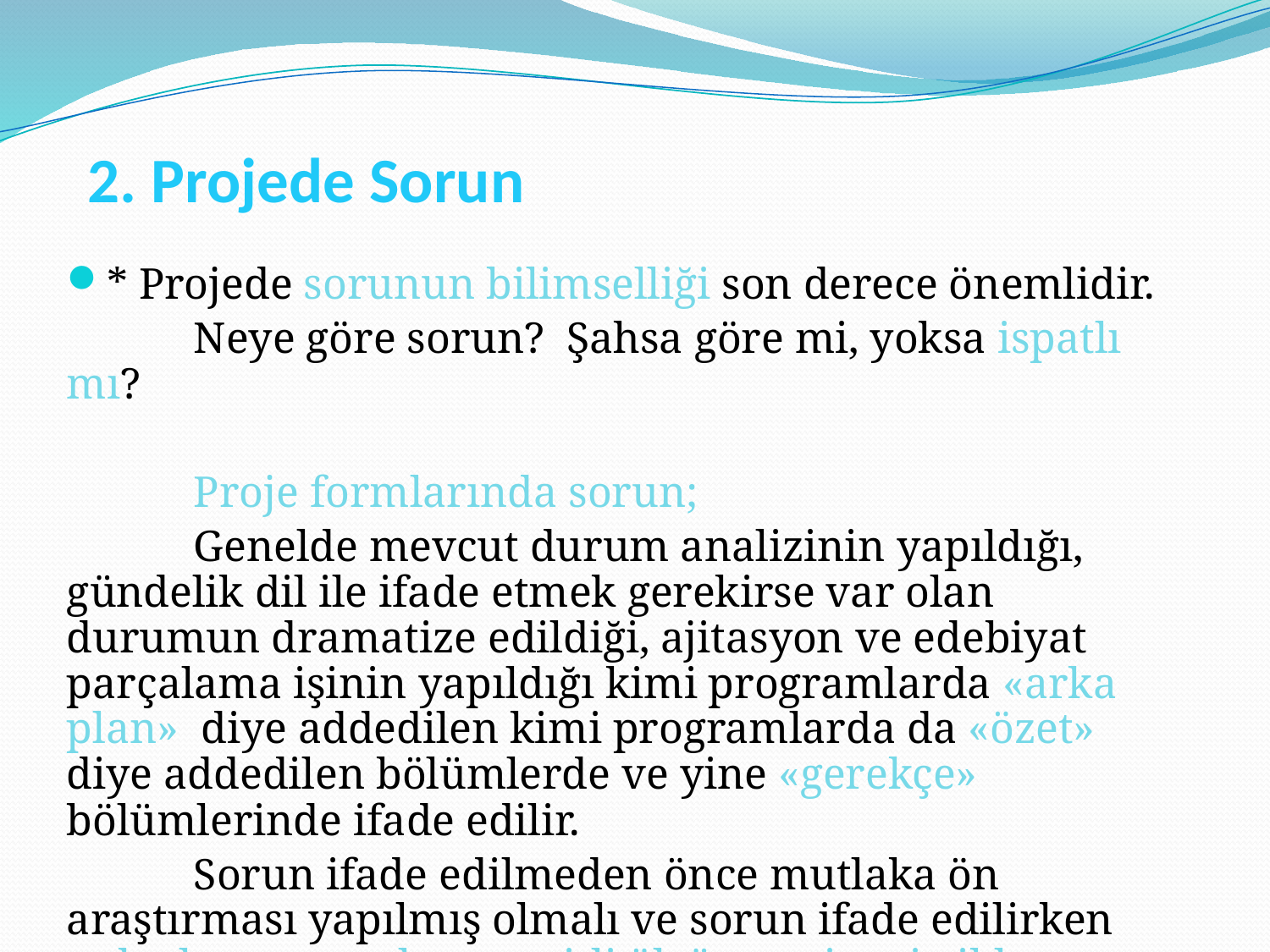

# 2. Projede Sorun
* Projede sorunun bilimselliği son derece önemlidir.
	Neye göre sorun?  Şahsa göre mi, yoksa ispatlı mı?

	Proje formlarında sorun;
 	Genelde mevcut durum analizinin yapıldığı, gündelik dil ile ifade etmek gerekirse var olan durumun dramatize edildiği, ajitasyon ve edebiyat parçalama işinin yapıldığı kimi programlarda «arka plan»  diye addedilen kimi programlarda da «özet» diye addedilen bölümlerde ve yine «gerekçe» bölümlerinde ifade edilir.
	Sorun ifade edilmeden önce mutlaka ön araştırması yapılmış olmalı ve sorun ifade edilirken anketlere, sayımlara, çeşitli ölçüm ve istatistiklere dayandırılmalıdır.